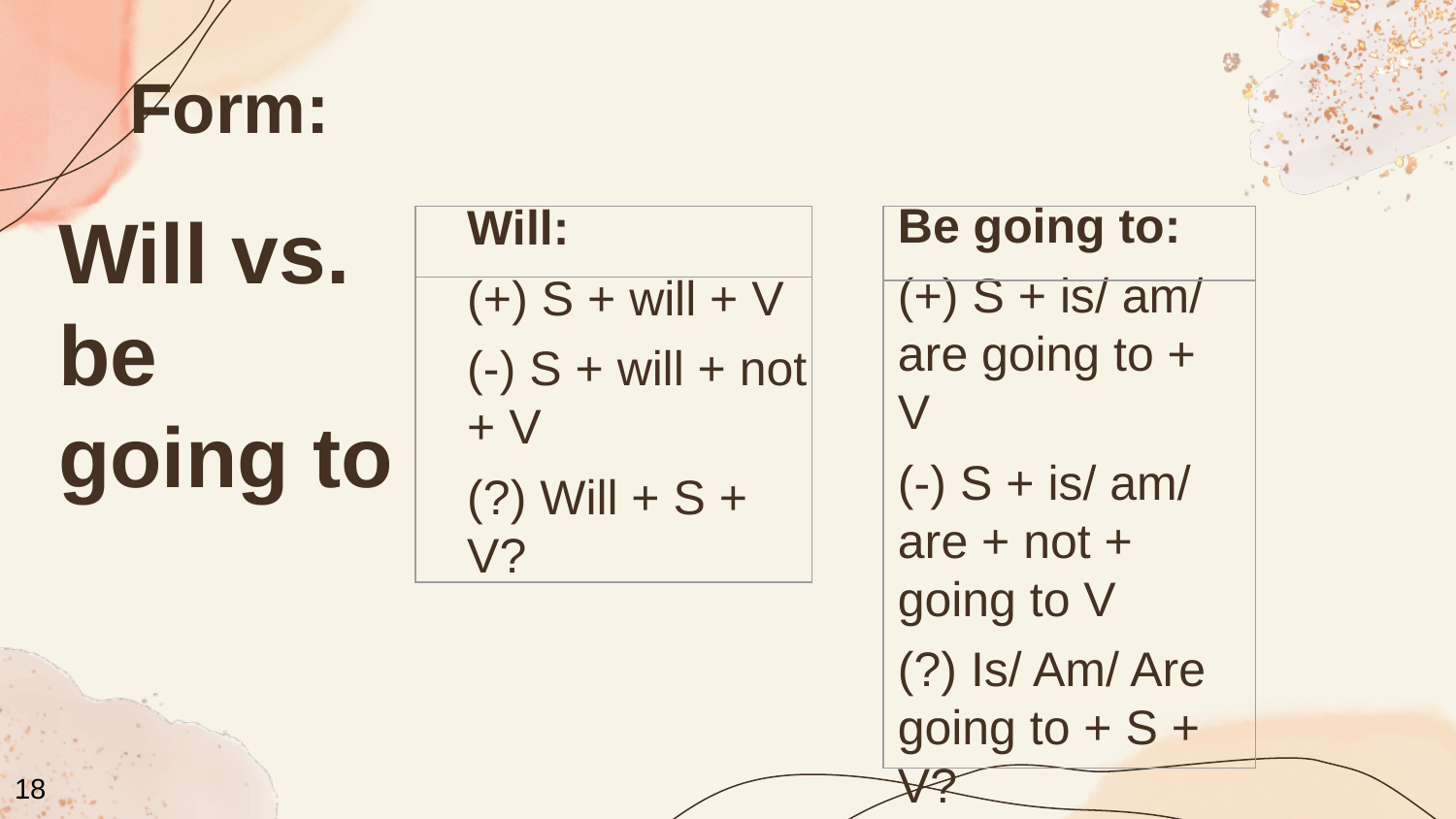

# Form:
Be going to:
(+) S + is/ am/ are going to + V
(-) S + is/ am/ are + not + going to V
(?) Is/ Am/ Are going to + S + V?

Will:
(+) S + will + V
(-) S + will + not + V
(?) Will + S + V?

|  |
| --- |
|  |
|  |
| --- |
|  |
Will vs. be going to
18